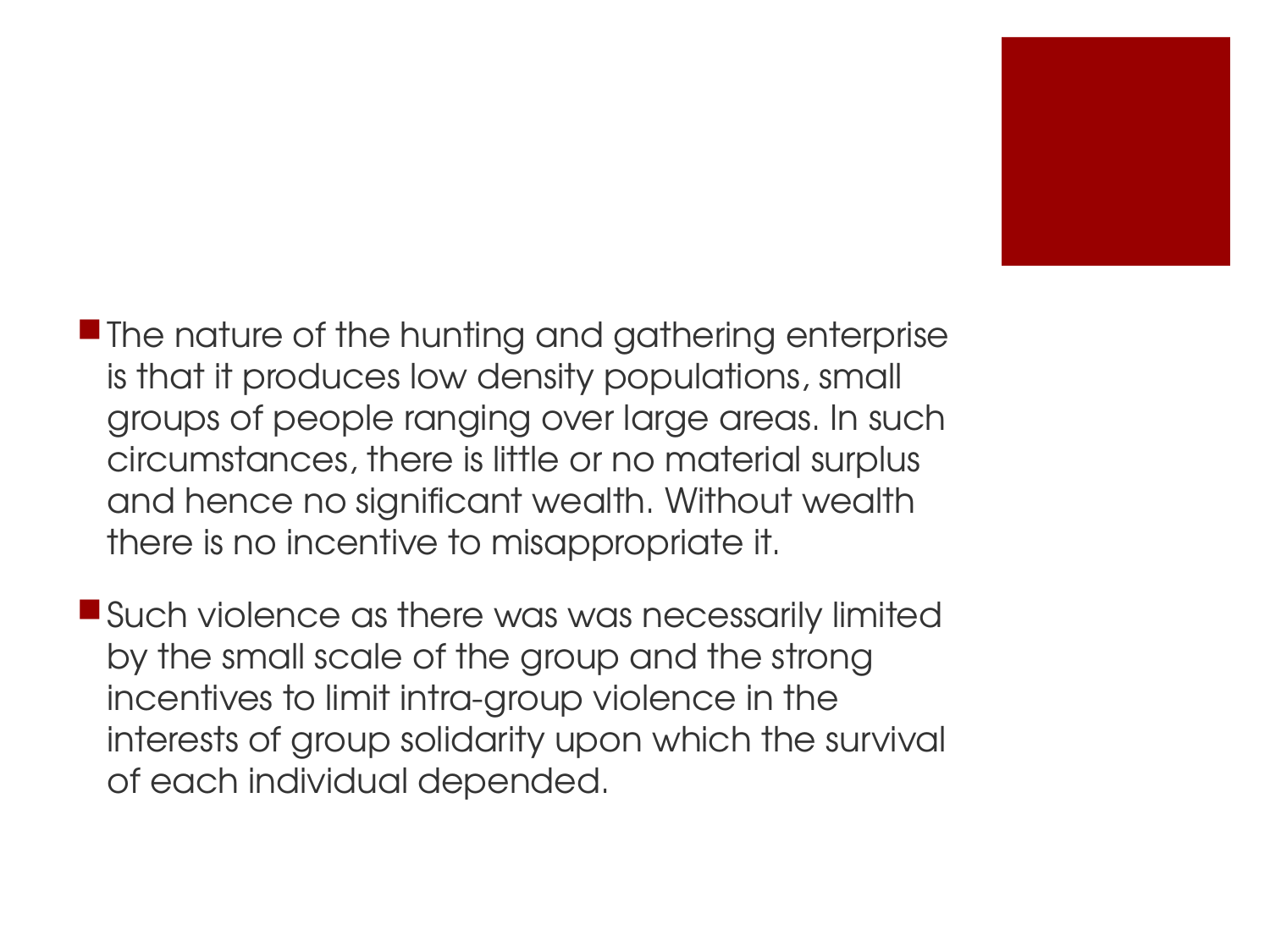

#
The nature of the hunting and gathering enterprise is that it produces low density populations, small groups of people ranging over large areas. In such circumstances, there is little or no material surplus and hence no significant wealth. Without wealth there is no incentive to misappropriate it.
Such violence as there was was necessarily limited by the small scale of the group and the strong incentives to limit intra-group violence in the interests of group solidarity upon which the survival of each individual depended.